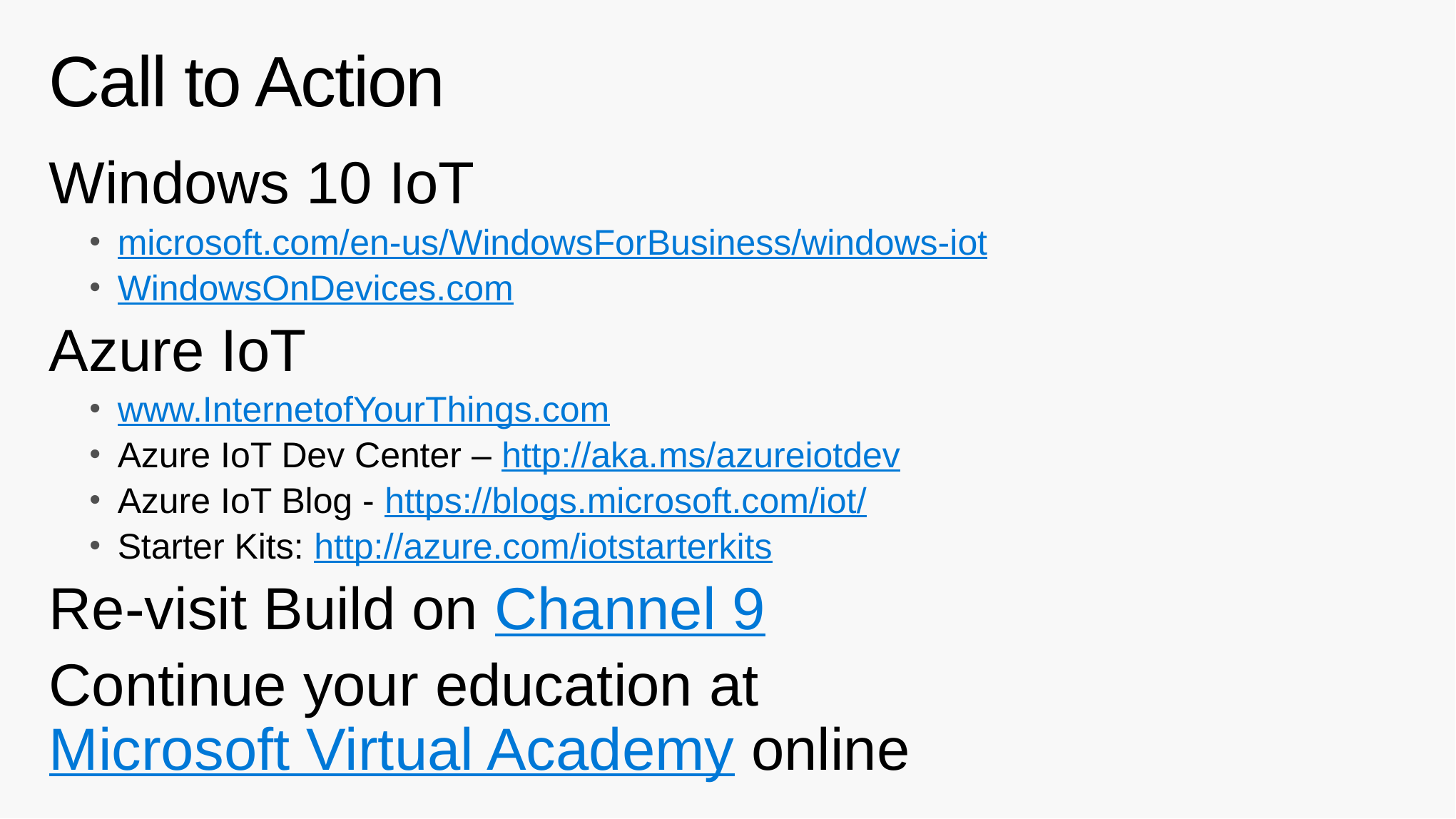

# Call to Action
Windows 10 IoT
microsoft.com/en-us/WindowsForBusiness/windows-iot
WindowsOnDevices.com
Azure IoT
www.InternetofYourThings.com
Azure IoT Dev Center – http://aka.ms/azureiotdev
Azure IoT Blog - https://blogs.microsoft.com/iot/
Starter Kits: http://azure.com/iotstarterkits
Re-visit Build on Channel 9
Continue your education at
Microsoft Virtual Academy online